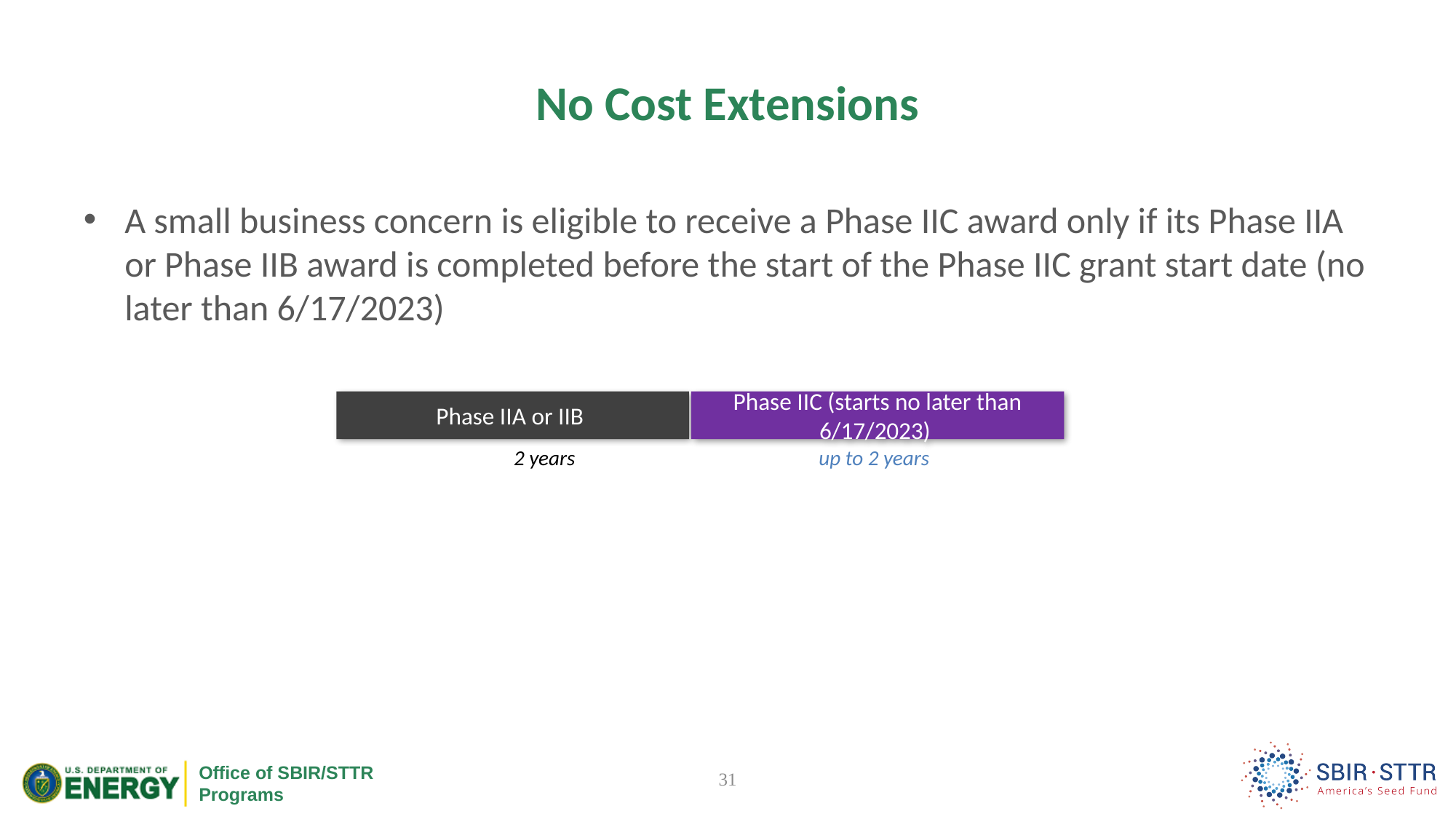

# No Cost Extensions
A small business concern is eligible to receive a Phase IIC award only if its Phase IIA or Phase IIB award is completed before the start of the Phase IIC grant start date (no later than 6/17/2023)

Phase IIA or IIB
Phase IIC (starts no later than 6/17/2023)
2 years
up to 2 years
31